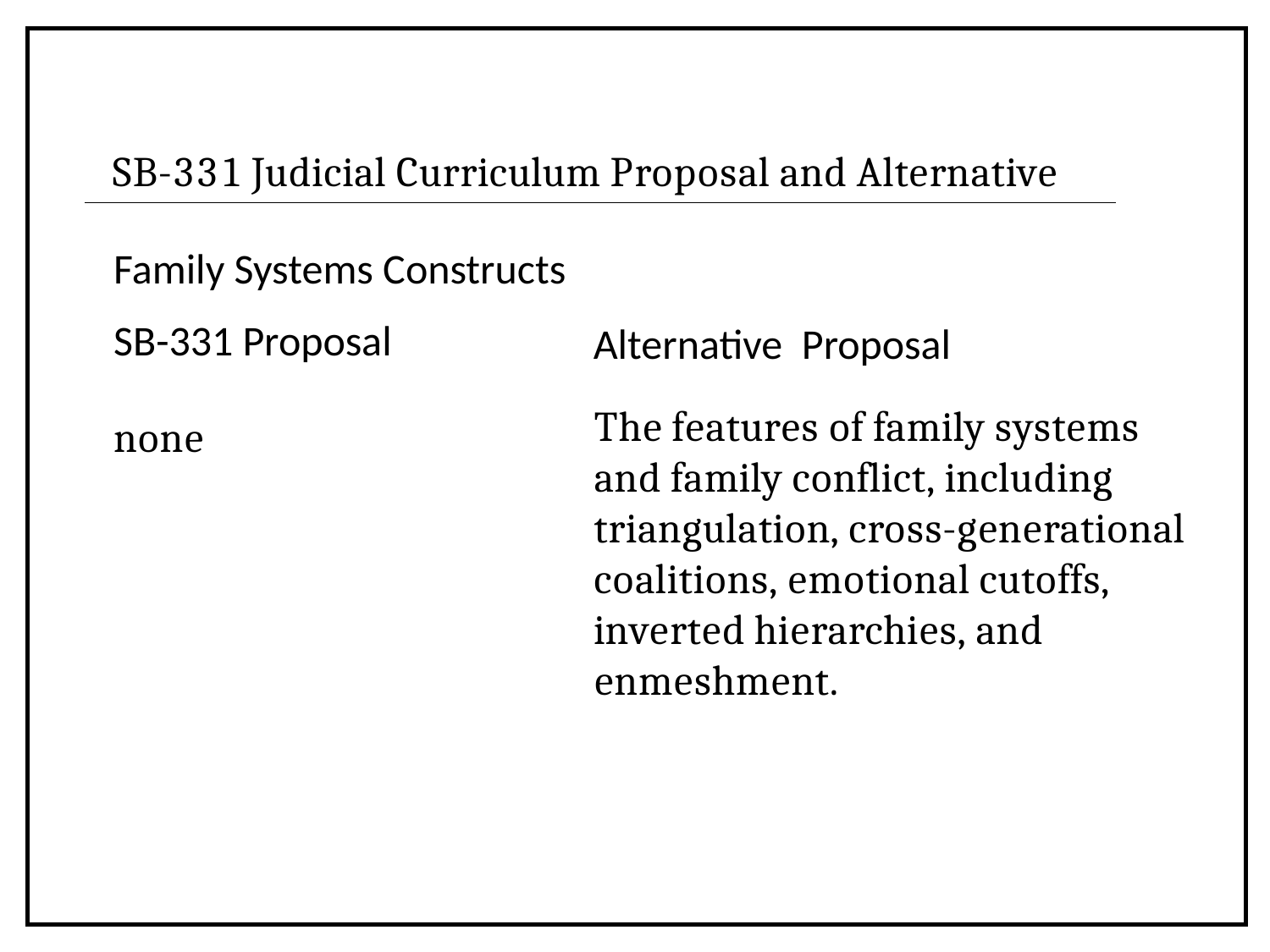

SB-331 Judicial Curriculum Proposal and Alternative
Family Systems Constructs
SB-331 Proposal
none
Alternative  Proposal
The features of family systems and family conflict, including triangulation, cross-generational coalitions, emotional cutoffs, inverted hierarchies, and enmeshment.